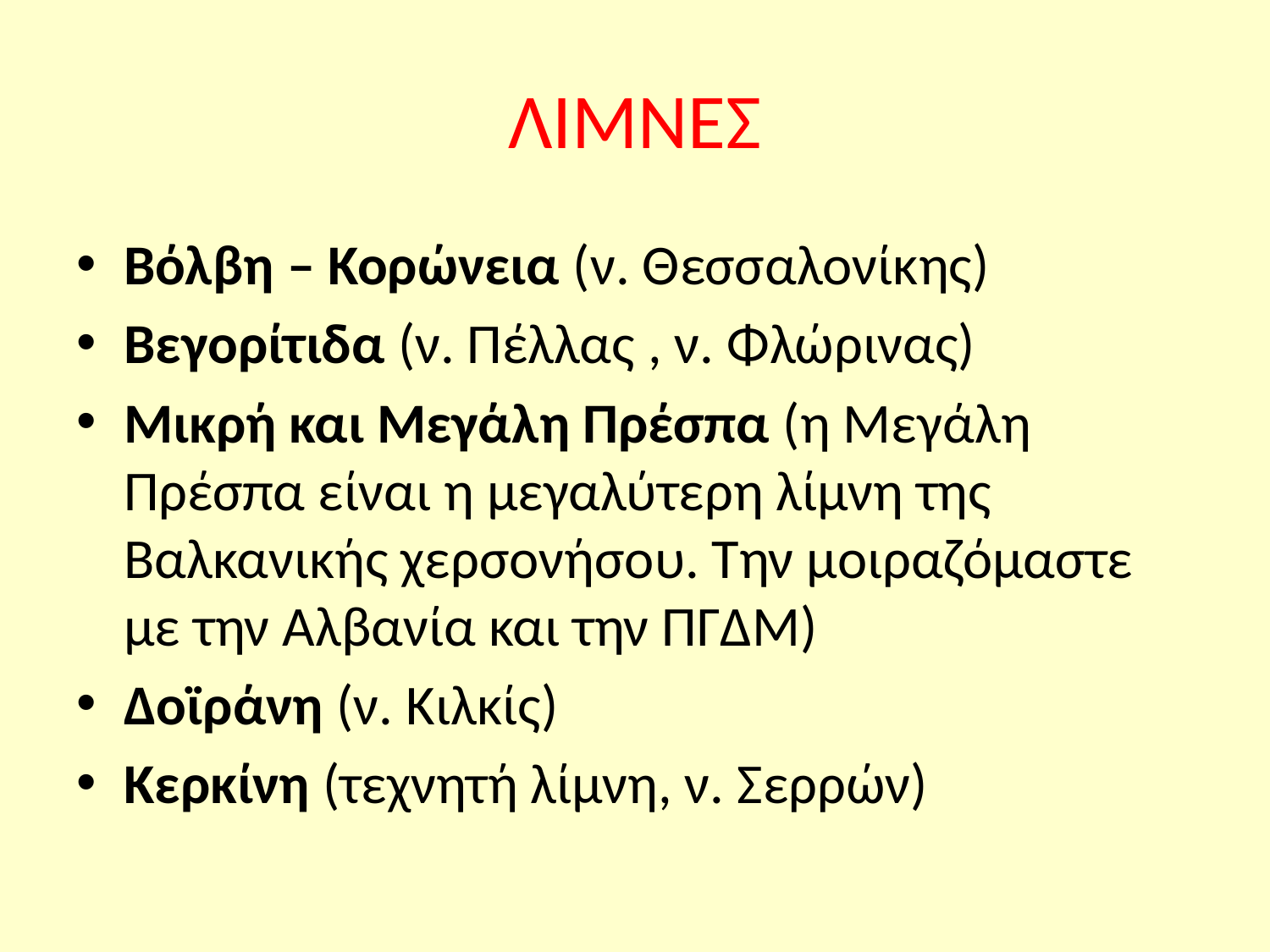

# ΛΙΜΝΕΣ
Βόλβη – Κορώνεια (ν. Θεσσαλονίκης)
Βεγορίτιδα (ν. Πέλλας , ν. Φλώρινας)
Μικρή και Μεγάλη Πρέσπα (η Μεγάλη Πρέσπα είναι η μεγαλύτερη λίμνη της Βαλκανικής χερσονήσου. Την μοιραζόμαστε με την Αλβανία και την ΠΓΔΜ)
Δοϊράνη (ν. Κιλκίς)
Κερκίνη (τεχνητή λίμνη, ν. Σερρών)